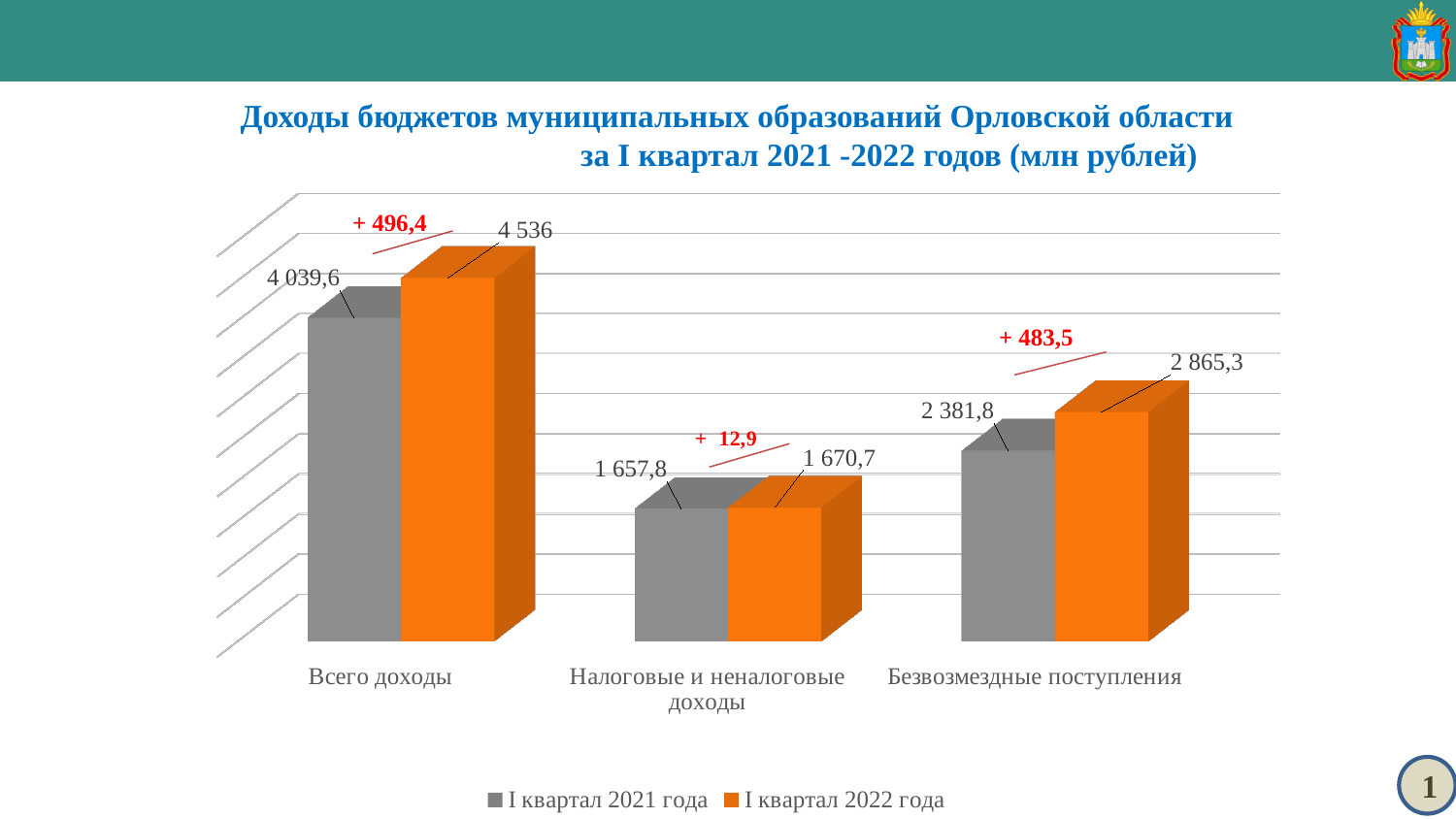

Доходы бюджетов муниципальных образований Орловской области                                       за I квартал 2021 -2022 годов (млн рублей)

[unsupported chart]

1